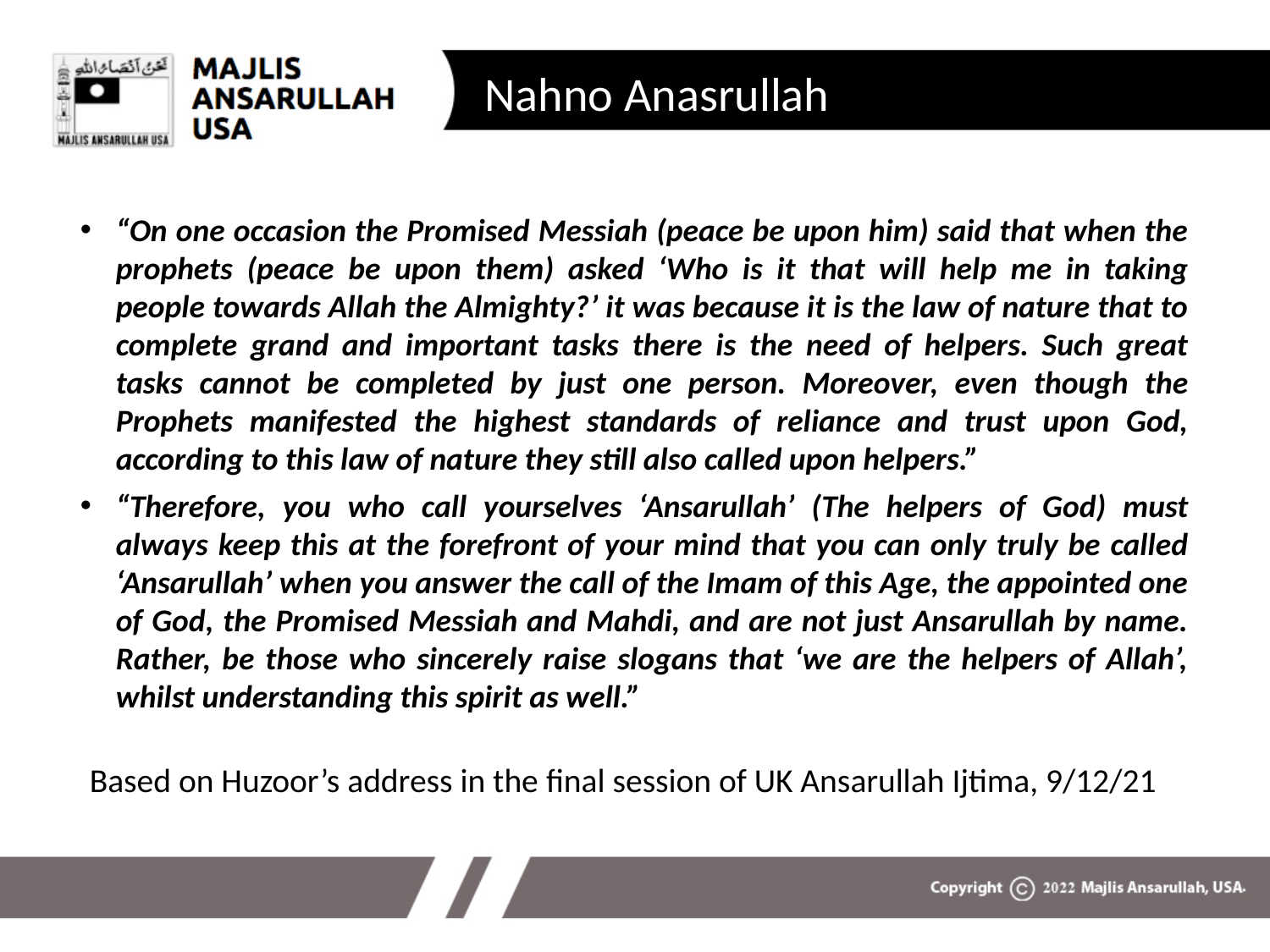

# Nahno Anasrullah
“On one occasion the Promised Messiah (peace be upon him) said that when the prophets (peace be upon them) asked ‘Who is it that will help me in taking people towards Allah the Almighty?’ it was because it is the law of nature that to complete grand and important tasks there is the need of helpers. Such great tasks cannot be completed by just one person. Moreover, even though the Prophets manifested the highest standards of reliance and trust upon God, according to this law of nature they still also called upon helpers.”
“Therefore, you who call yourselves ‘Ansarullah’ (The helpers of God) must always keep this at the forefront of your mind that you can only truly be called ‘Ansarullah’ when you answer the call of the Imam of this Age, the appointed one of God, the Promised Messiah and Mahdi, and are not just Ansarullah by name. Rather, be those who sincerely raise slogans that ‘we are the helpers of Allah’, whilst understanding this spirit as well.”
Based on Huzoor’s address in the final session of UK Ansarullah Ijtima, 9/12/21